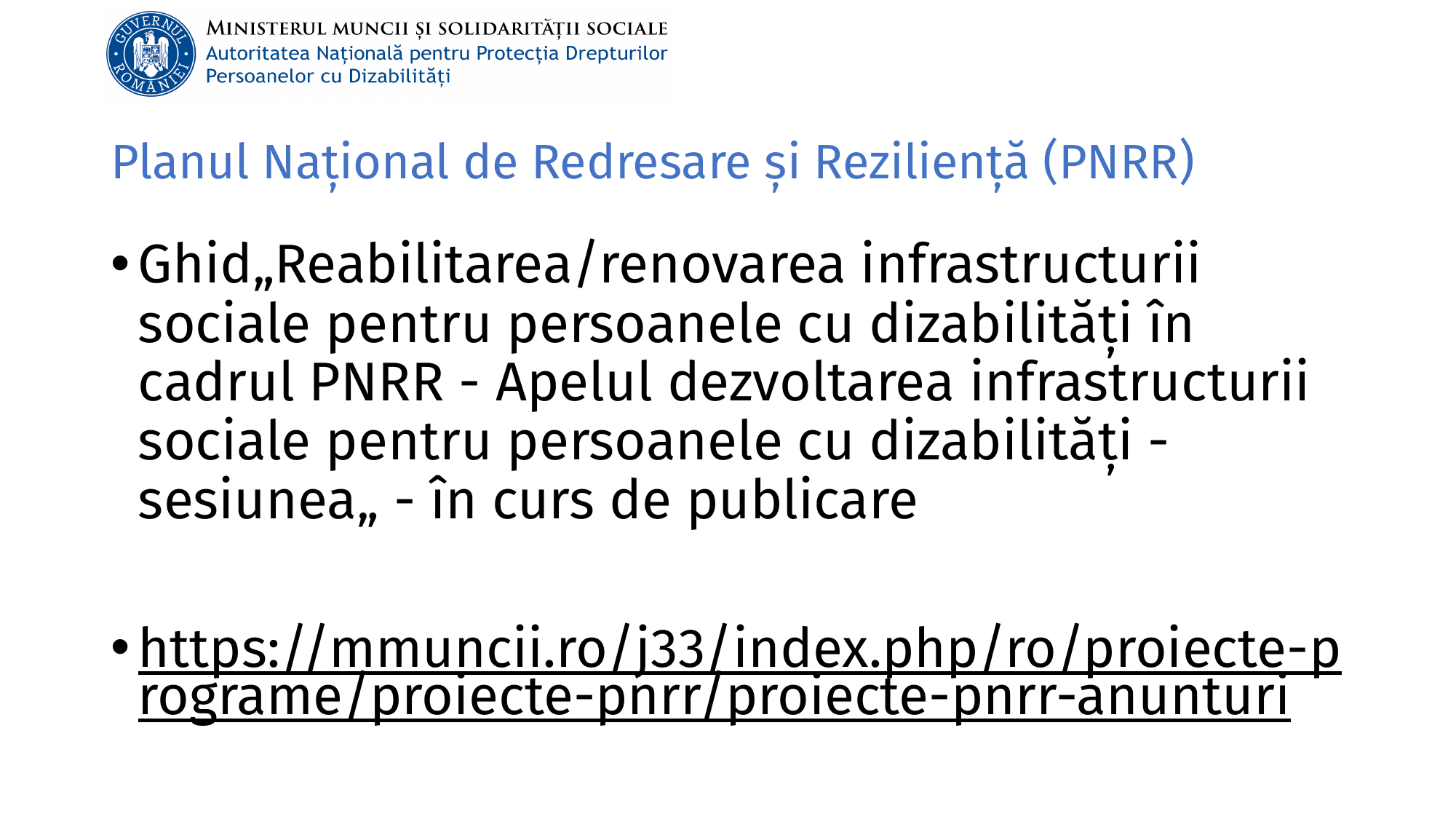

# Planul Național de Redresare și Reziliență (PNRR)
Ghid„Reabilitarea/renovarea infrastructurii sociale pentru persoanele cu dizabilități în cadrul PNRR - Apelul dezvoltarea infrastructurii sociale pentru persoanele cu dizabilități - sesiunea„ - în curs de publicare

https://mmuncii.ro/j33/index.php/ro/proiecte-programe/proiecte-pnrr/proiecte-pnrr-anunturi